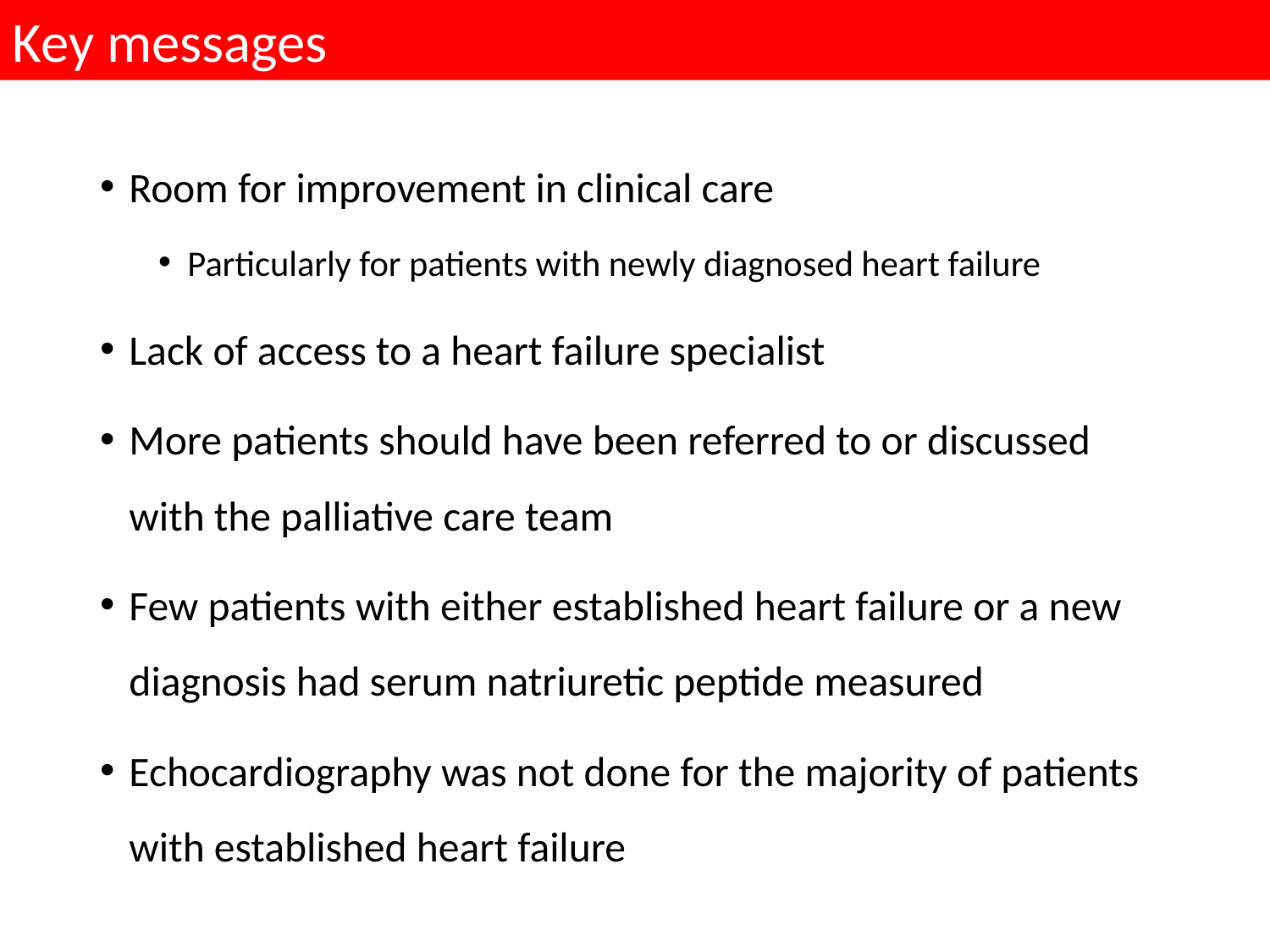

Key messages
Room for improvement in clinical care
Particularly for patients with newly diagnosed heart failure
Lack of access to a heart failure specialist
More patients should have been referred to or discussed with the palliative care team
Few patients with either established heart failure or a new diagnosis had serum natriuretic peptide measured
Echocardiography was not done for the majority of patients with established heart failure